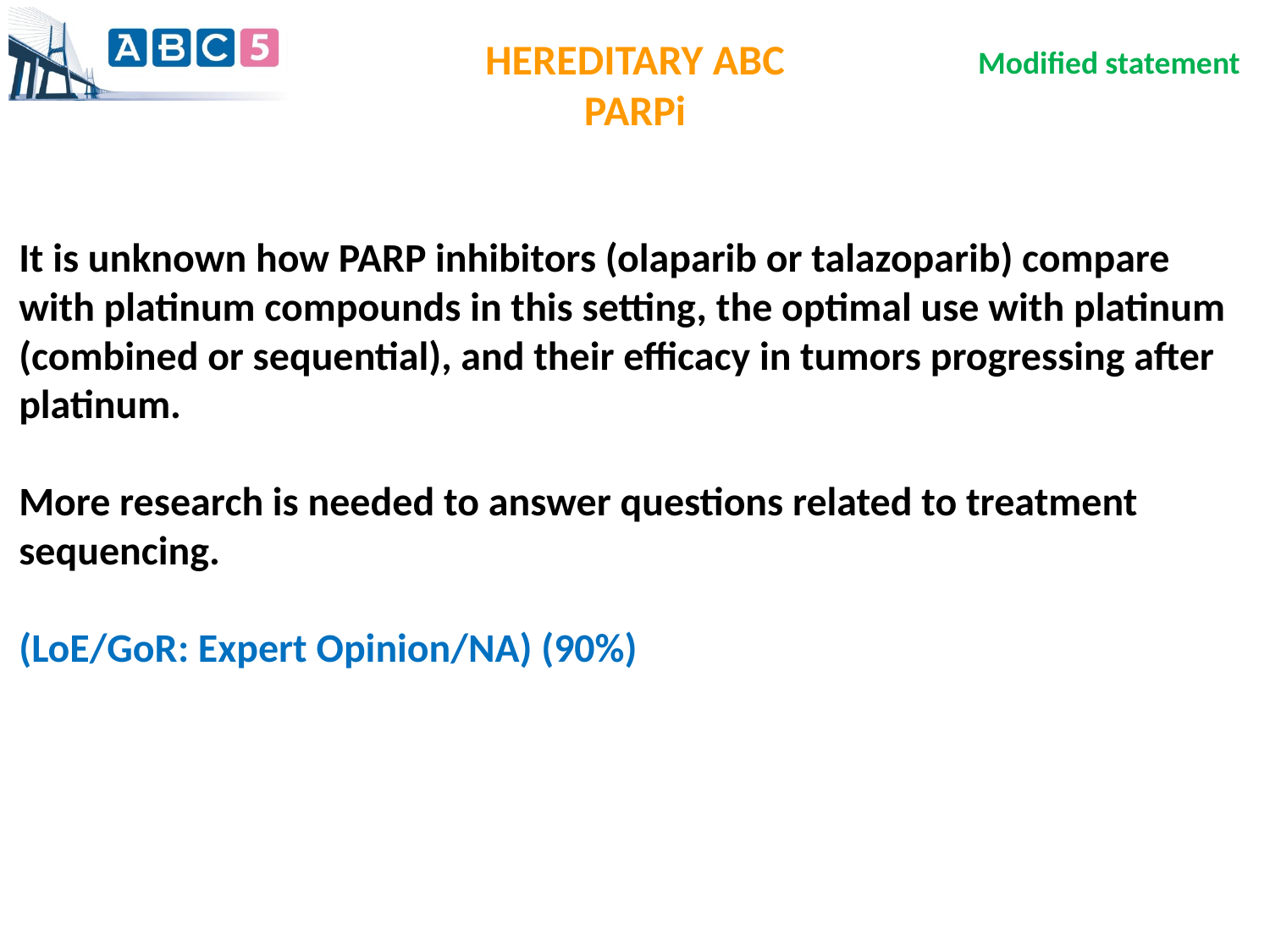

HEREDITARY ABC
PARPi
Modified statement
It is unknown how PARP inhibitors (olaparib or talazoparib) compare with platinum compounds in this setting, the optimal use with platinum (combined or sequential), and their efficacy in tumors progressing after platinum.

More research is needed to answer questions related to treatment sequencing.

(LoE/GoR: Expert Opinion/NA) (90%)